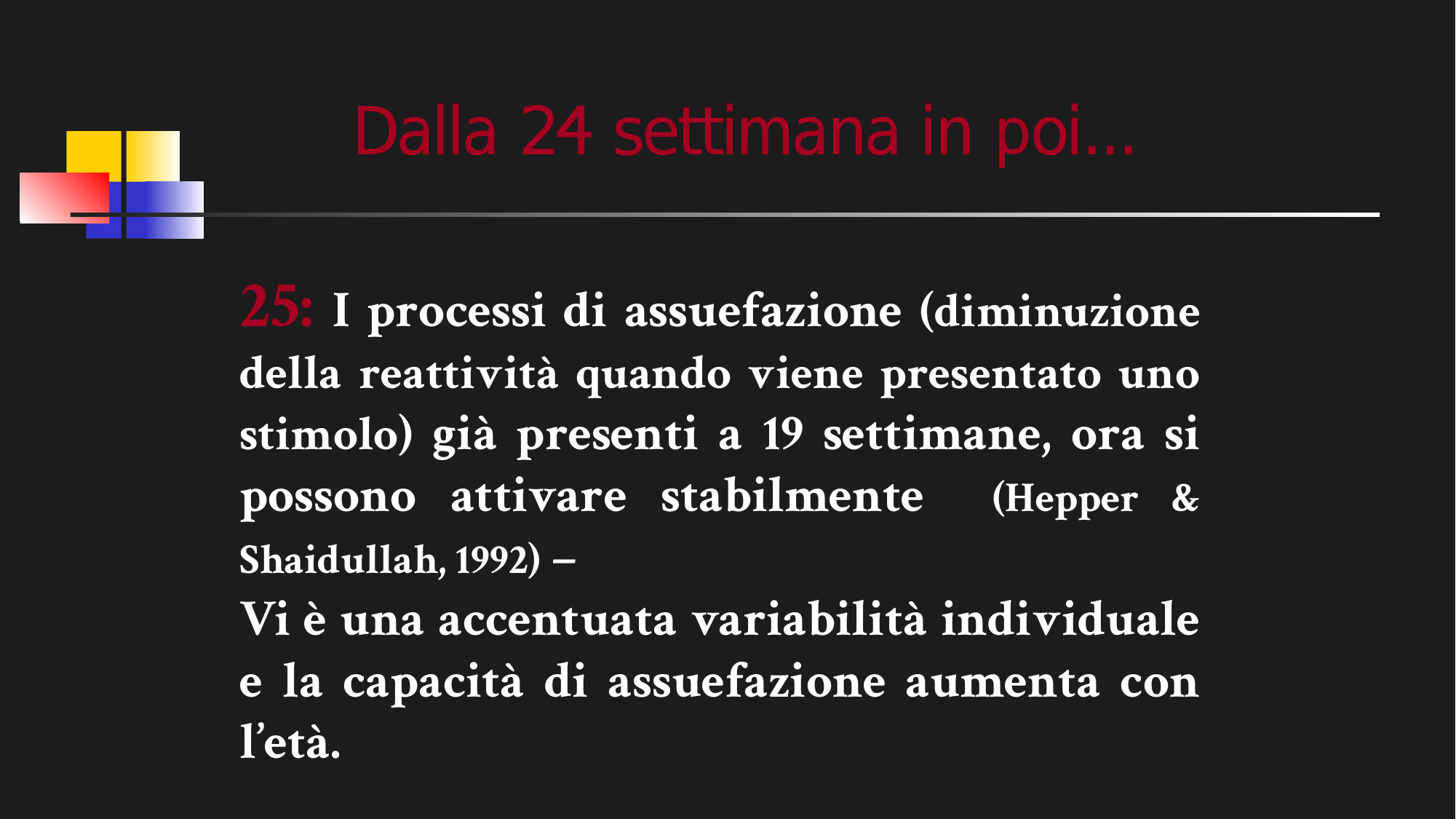

25: I processi di assuefazione (diminuzione della reattività quando viene presentato uno stimolo) già presenti a 19 settimane, ora si possono attivare stabilmente  (Hepper & Shaidullah, 1992) –
Vi è una accentuata variabilità individuale e la capacità di assuefazione aumenta con l’età.

Dalla 24 settimana in poi…